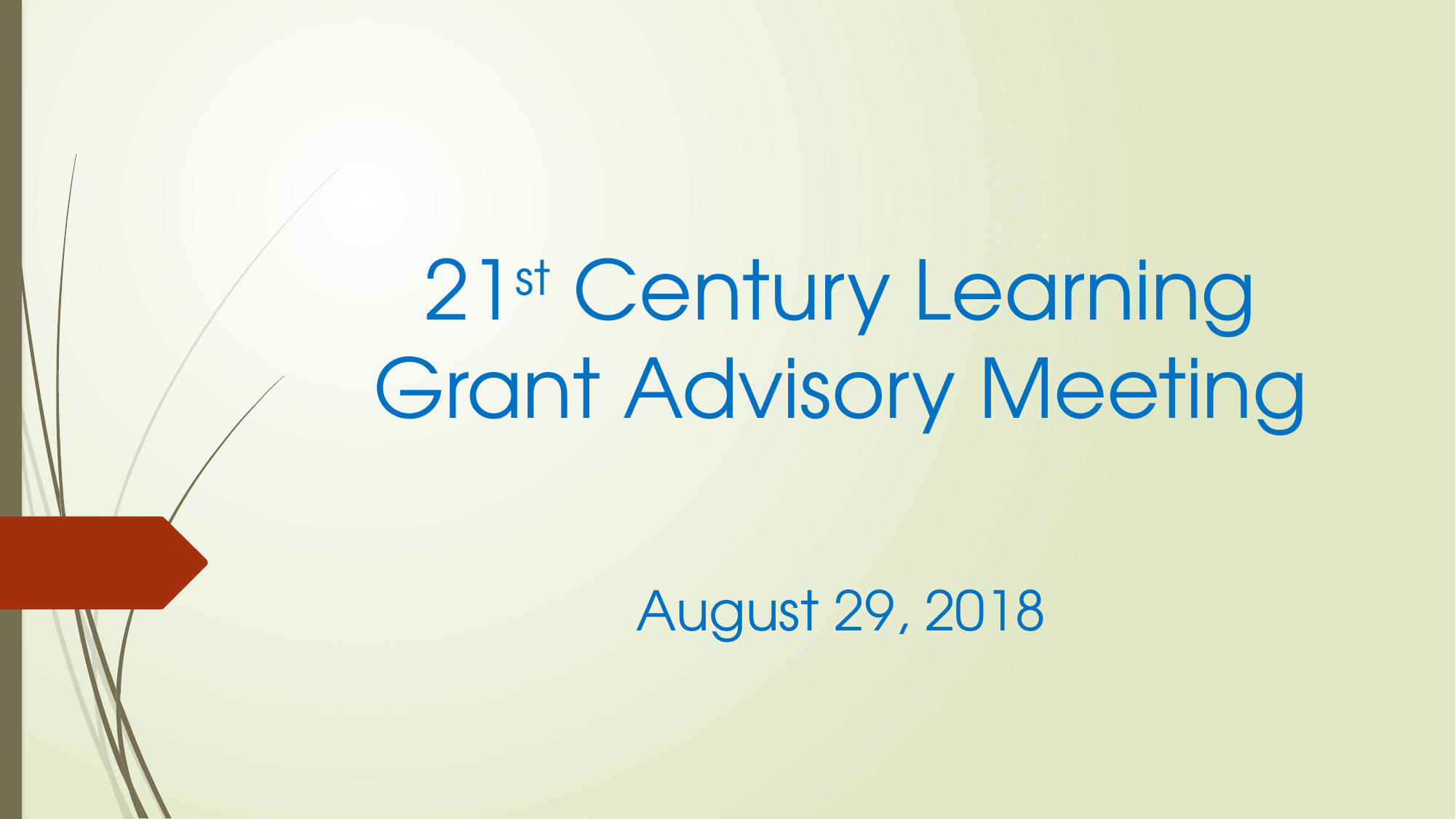

# 21st Century Learning Grant Advisory Meeting
August 29, 2018